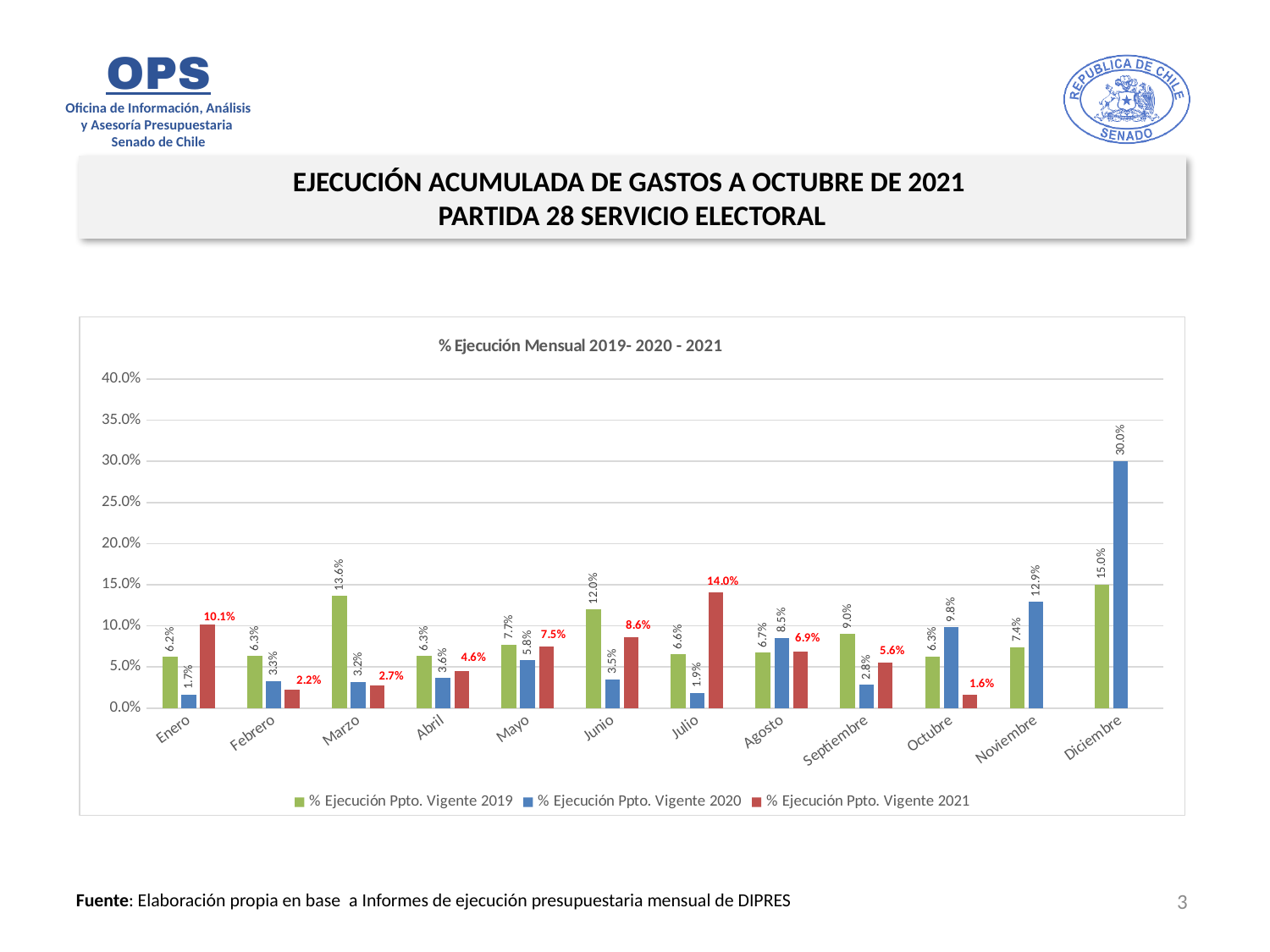

EJECUCIÓN ACUMULADA DE GASTOS A OCTUBRE DE 2021
PARTIDA 28 SERVICIO ELECTORAL

[unsupported chart]

3